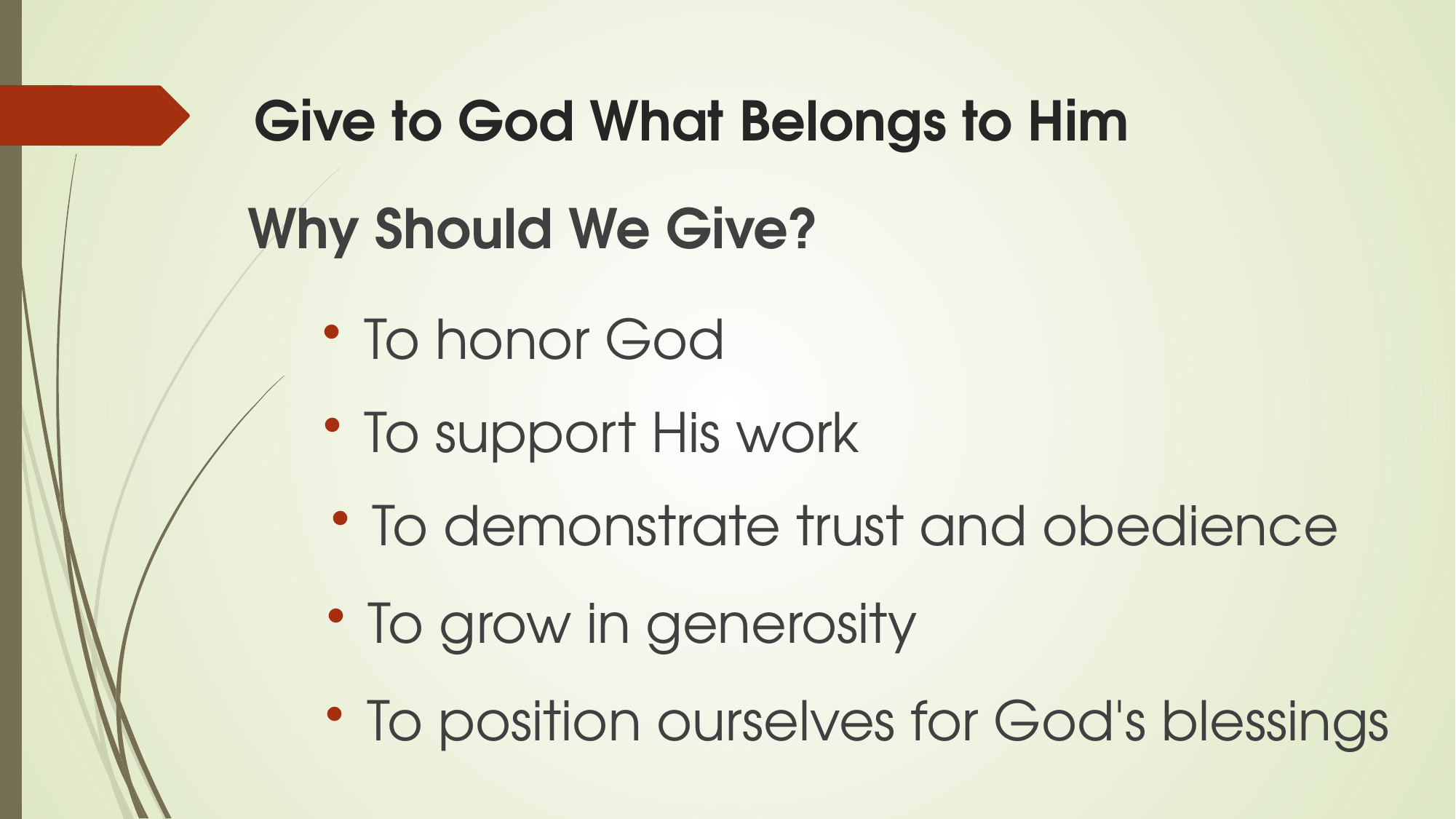

# Give to God What Belongs to Him
Why Should We Give?
To honor God
To support His work
To demonstrate trust and obedience
To grow in generosity
To position ourselves for God's blessings